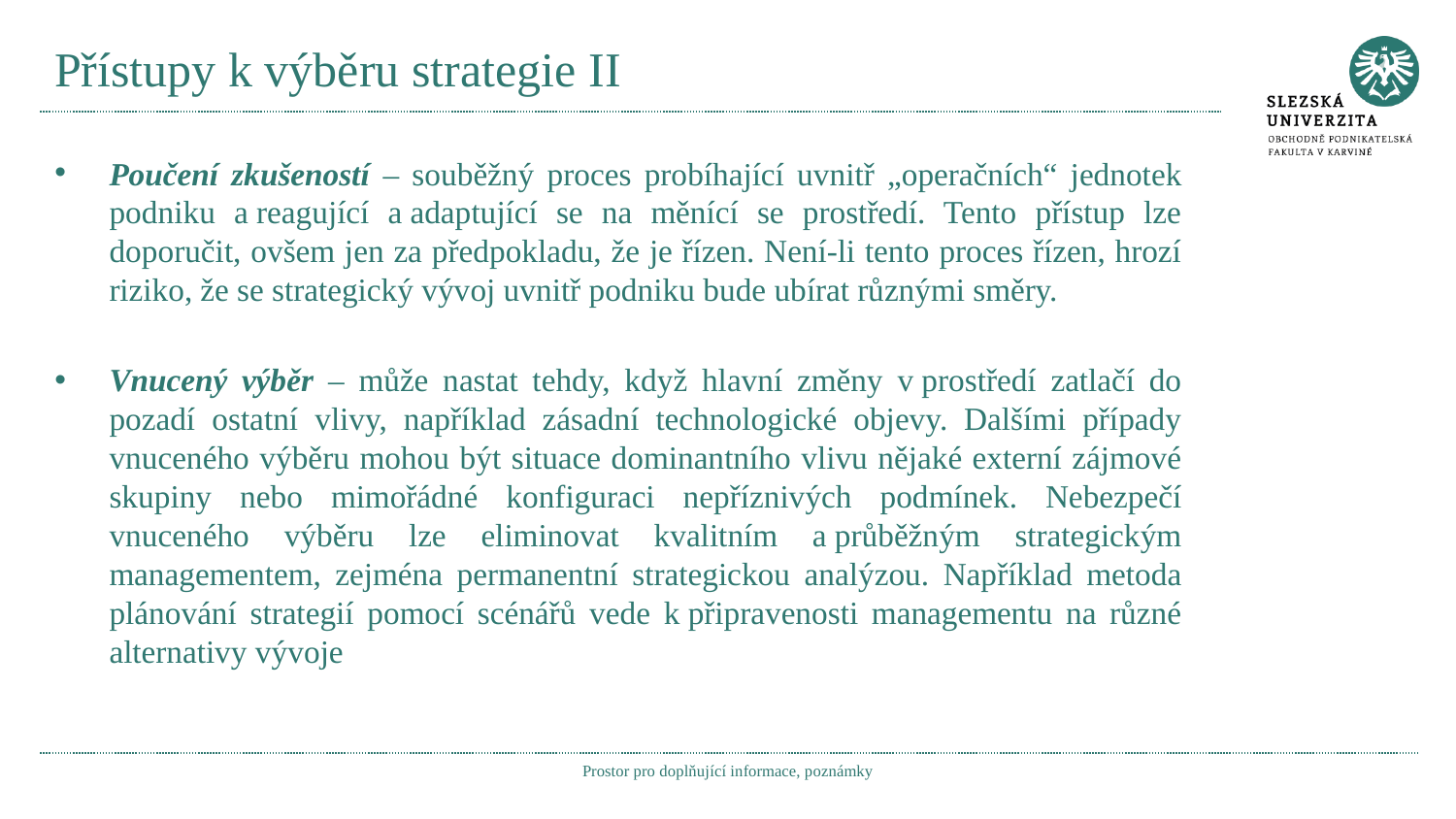

# Přístupy k výběru strategie II
Poučení zkušeností – souběžný proces probíhající uvnitř „operačních“ jednotek podniku a reagující a adaptující se na měnící se prostředí. Tento přístup lze doporučit, ovšem jen za předpokladu, že je řízen. Není-li tento proces řízen, hrozí riziko, že se strategický vývoj uvnitř podniku bude ubírat různými směry.

Vnucený výběr – může nastat tehdy, když hlavní změny v prostředí zatlačí do pozadí ostatní vlivy, například zásadní technologické objevy. Dalšími případy vnuceného výběru mohou být situace dominantního vlivu nějaké externí zájmové skupiny nebo mimořádné konfiguraci nepříznivých podmínek. Nebezpečí vnuceného výběru lze eliminovat kvalitním a průběžným strategickým managementem, zejména permanentní strategickou analýzou. Například metoda plánování strategií pomocí scénářů vede k připravenosti managementu na různé alternativy vývoje
Prostor pro doplňující informace, poznámky